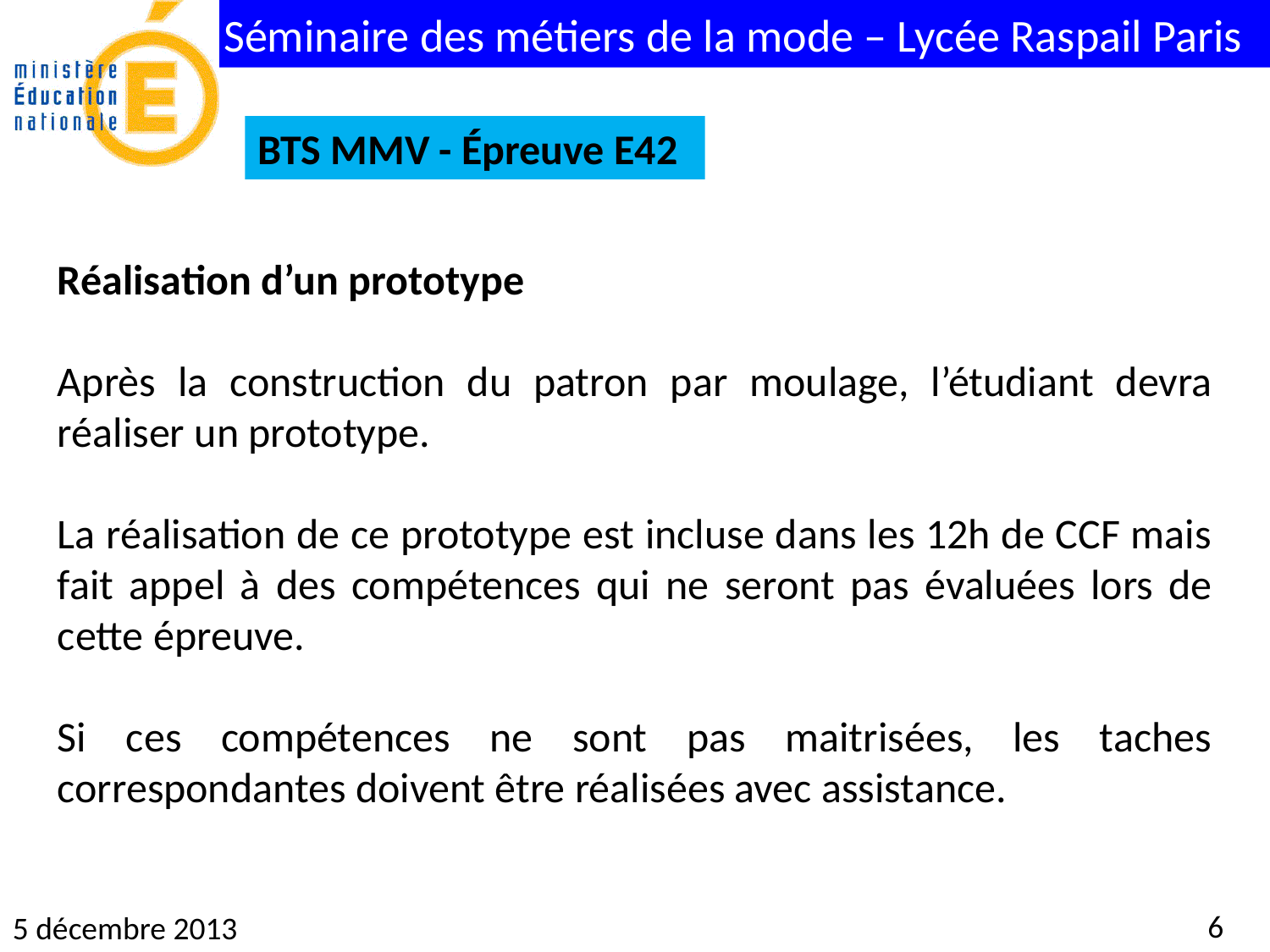

BTS MMV - Épreuve E42
Réalisation d’un prototype

Après la construction du patron par moulage, l’étudiant devra réaliser un prototype.

La réalisation de ce prototype est incluse dans les 12h de CCF mais fait appel à des compétences qui ne seront pas évaluées lors de cette épreuve.

Si ces compétences ne sont pas maitrisées, les taches correspondantes doivent être réalisées avec assistance.

6
5 décembre 2013